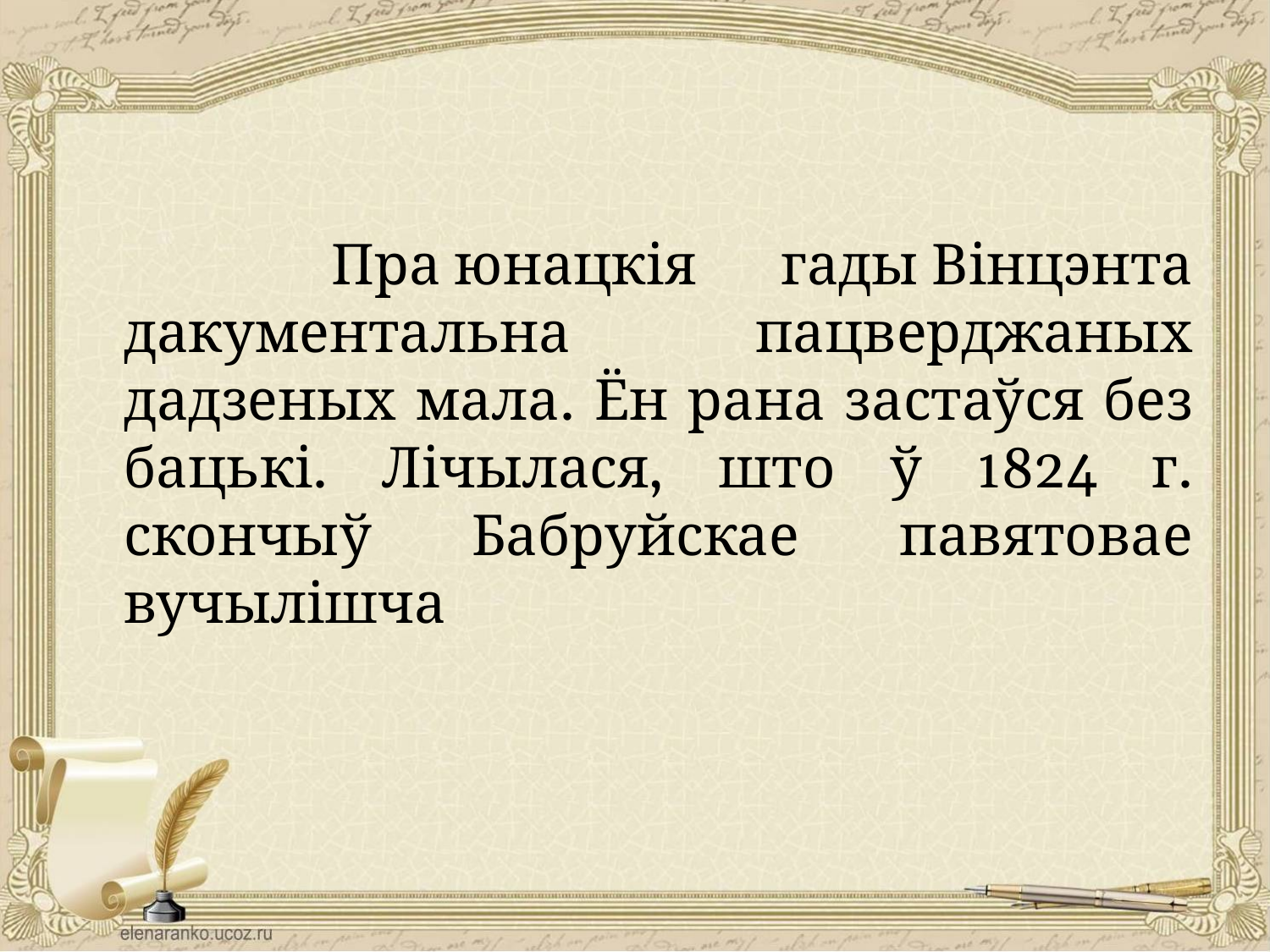

Пра юнацкія гады Вінцэнта дакументальна пацверджаных дадзеных мала. Ён рана застаўся без бацькі. Лічылася, што ў 1824 г. скончыў Бабруйскае павятовае вучылішча